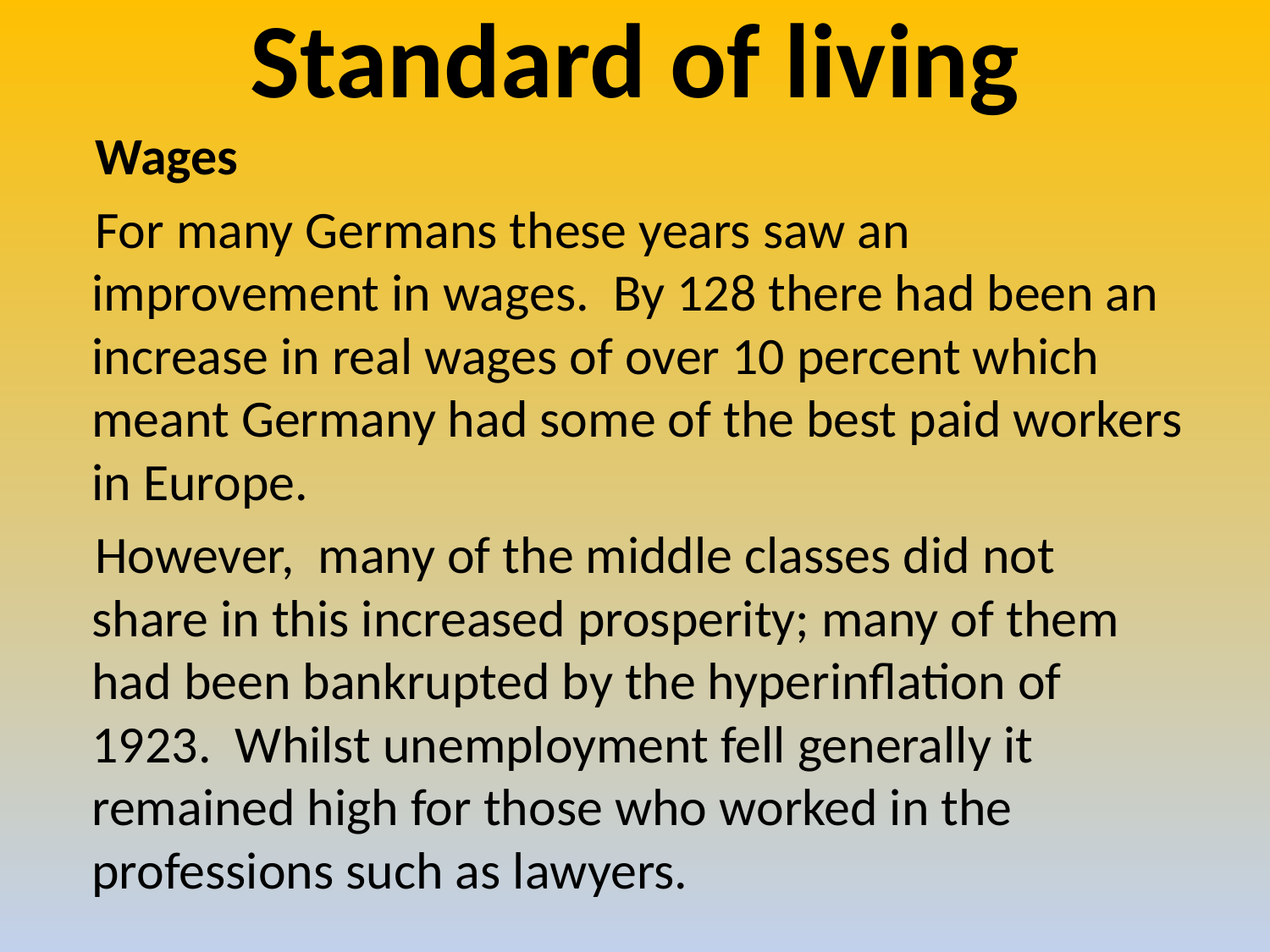

# Standard of living
    Wages
    For many Germans these years saw an improvement in wages.  By 128 there had been an increase in real wages of over 10 percent which meant Germany had some of the best paid workers in Europe.
    However,  many of the middle classes did not share in this increased prosperity; many of them had been bankrupted by the hyperinflation of 1923.  Whilst unemployment fell generally it remained high for those who worked in the professions such as lawyers.